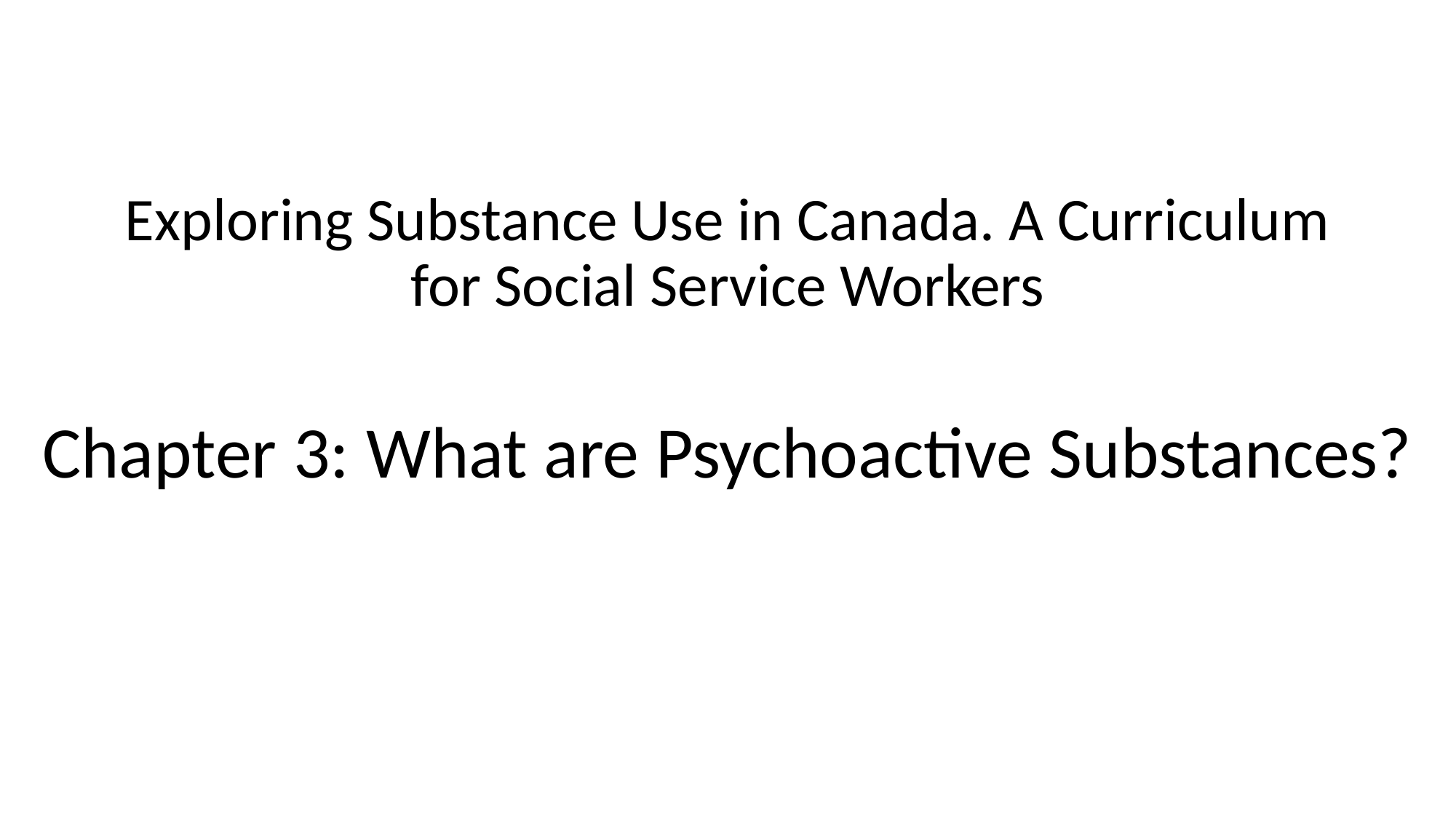

# Exploring Substance Use in Canada. A Curriculum for Social Service Workers
Chapter 3: What are Psychoactive Substances?